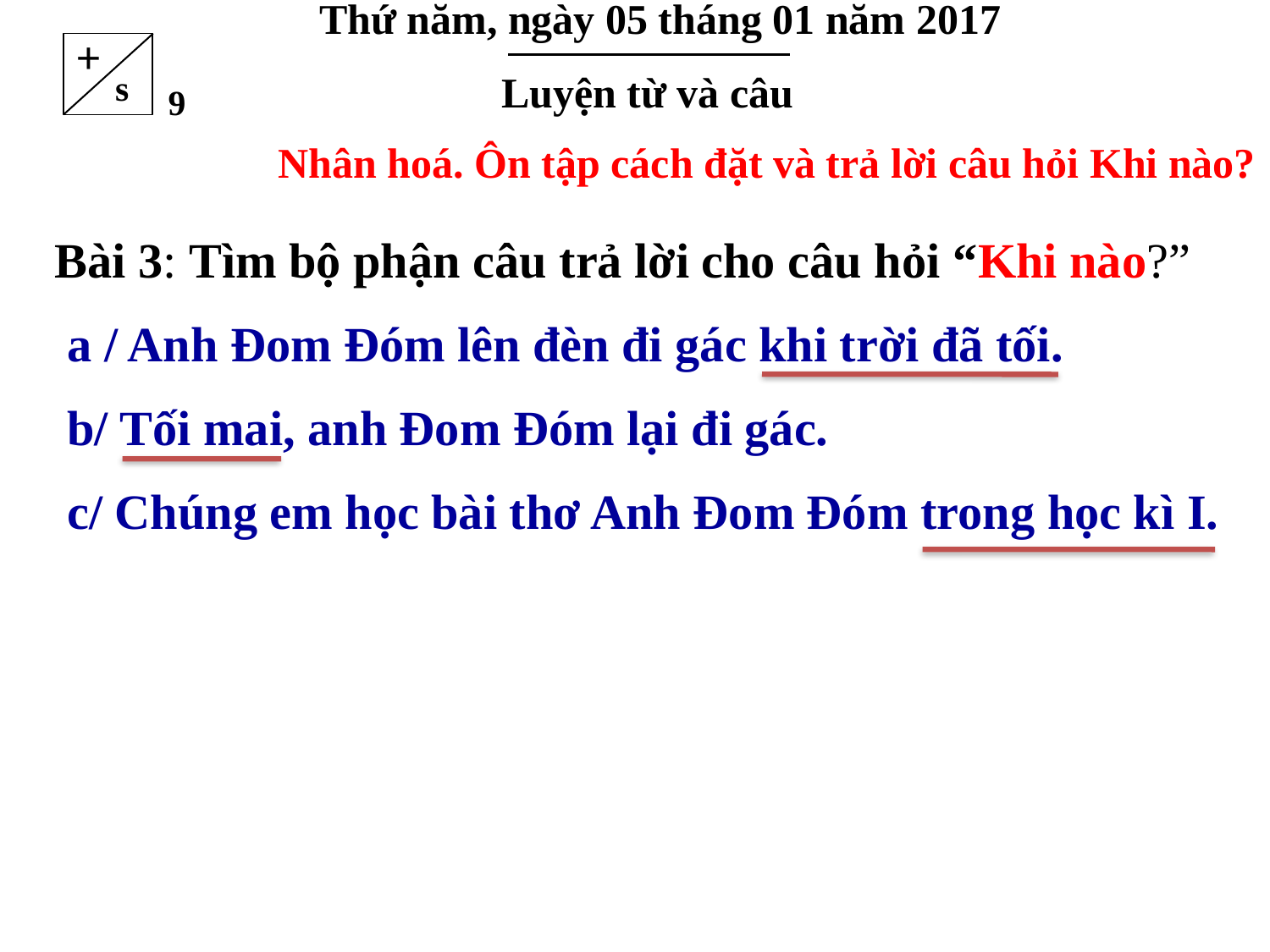

Thứ năm, ngày 05 tháng 01 năm 2017
+

Luyện từ và câu
s
9
Nhân hoá. Ôn tập cách đặt và trả lời câu hỏi Khi nào?
Bài 3: Tìm bộ phận câu trả lời cho câu hỏi “Khi nào?”
 a / Anh Đom Đóm lên đèn đi gác khi trời đã tối.
 b/ Tối mai, anh Đom Đóm lại đi gác.
 c/ Chúng em học bài thơ Anh Đom Đóm trong học kì I.